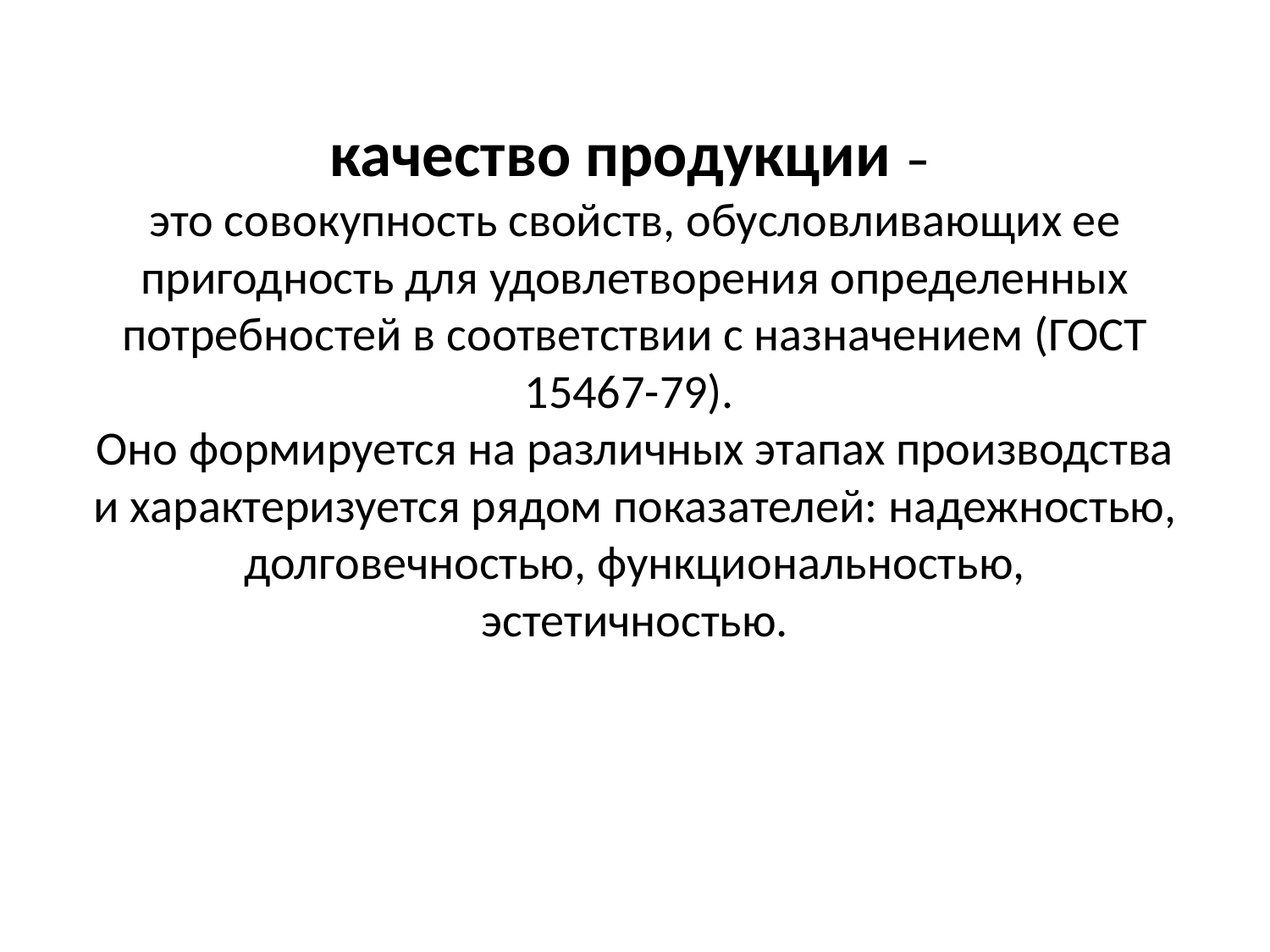

# качество продукции – это совокупность свойств, обусловливающих ее пригодность для удовлетворения определенных потребностей в соответствии с назначением (ГОСТ 15467-79). Оно формируется на различных этапах производства и характеризуется рядом показателей: надежностью, долговечностью, функциональностью, эстетичностью.